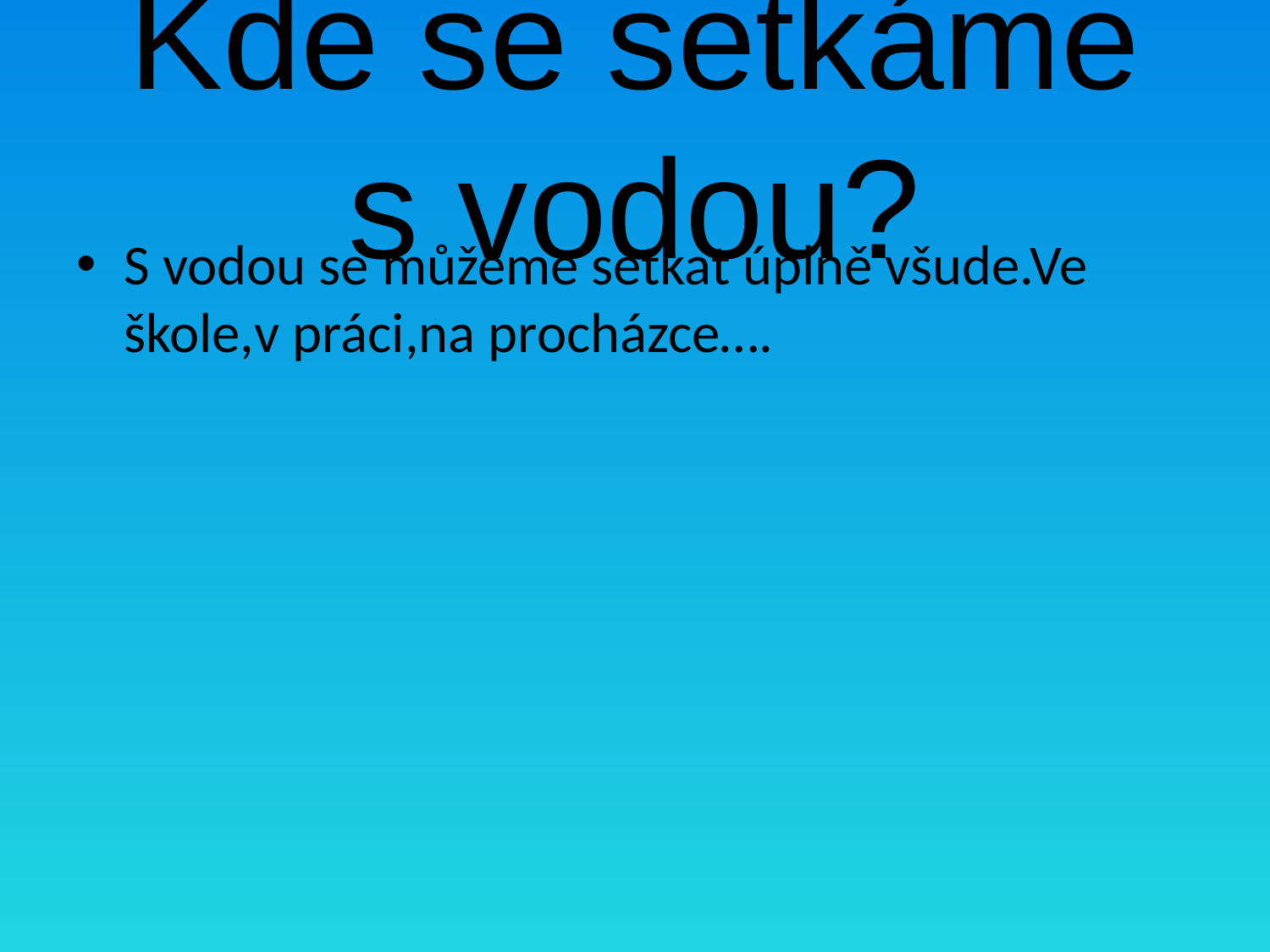

# Kde se setkáme s vodou?
S vodou se můžeme setkat úplně všude.Ve škole,v práci,na procházce….